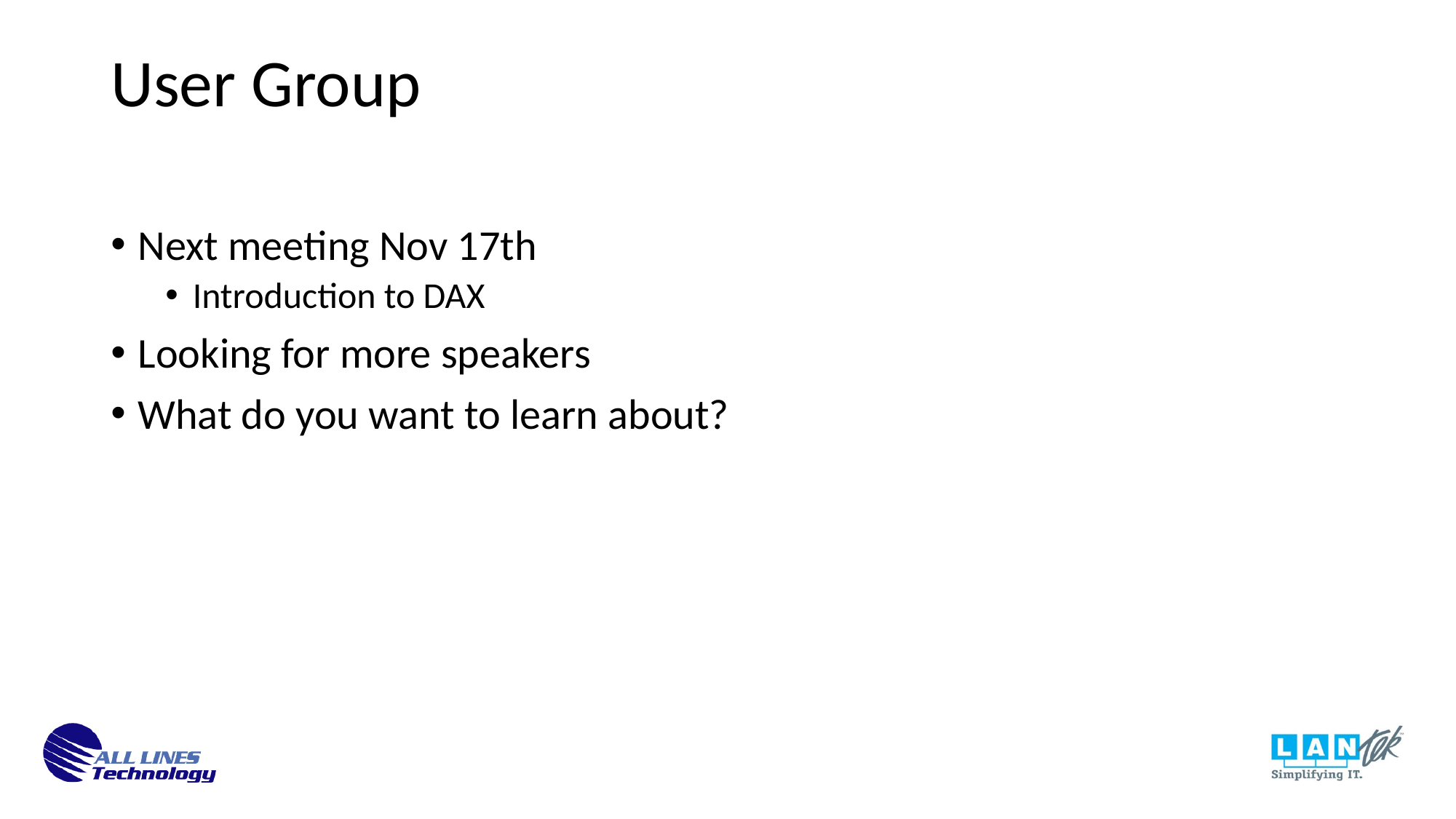

User Group
Next meeting Nov 17th
Introduction to DAX
Looking for more speakers
What do you want to learn about?